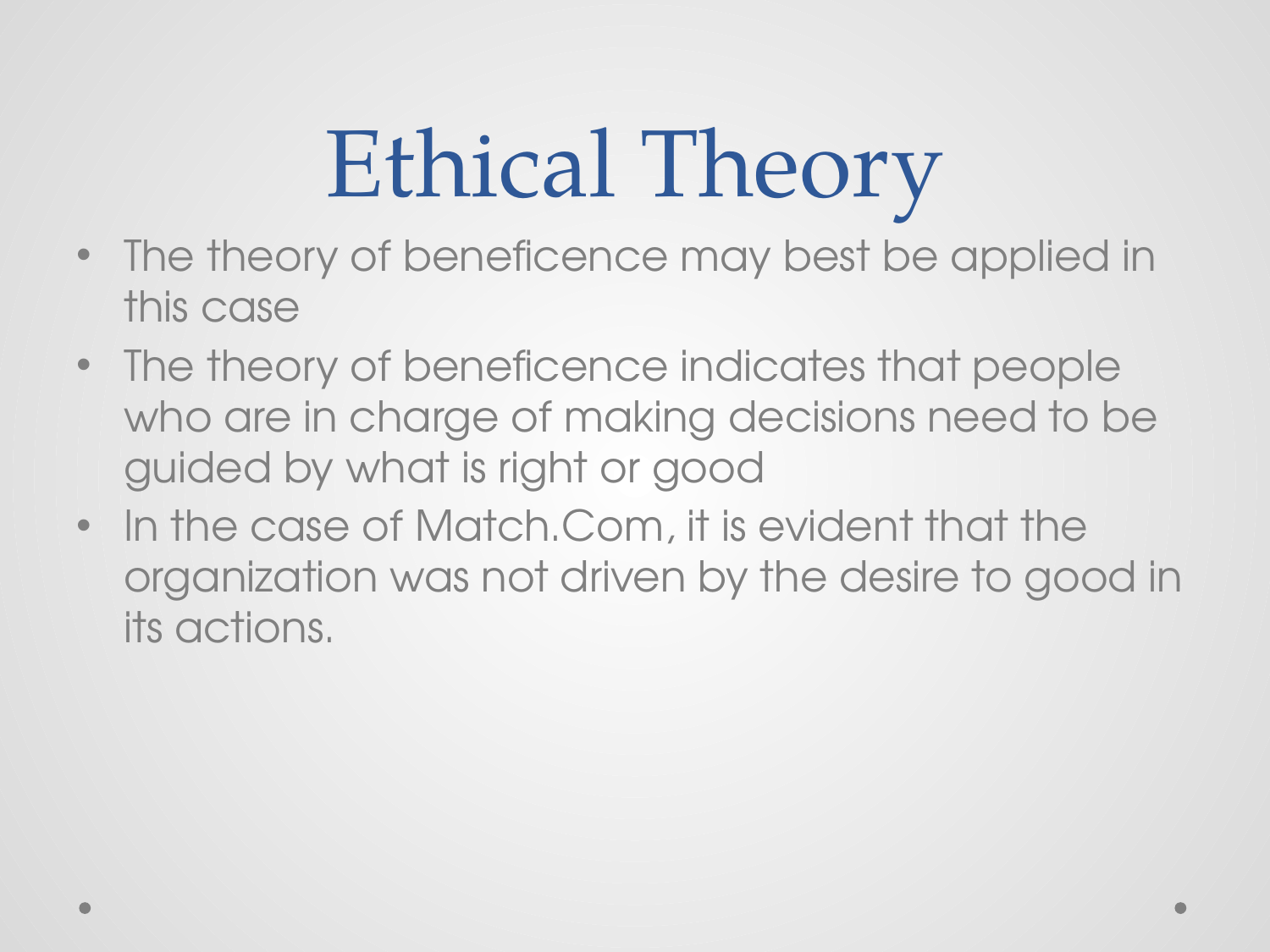

# Ethical Theory
The theory of beneficence may best be applied in this case
The theory of beneficence indicates that people who are in charge of making decisions need to be guided by what is right or good
In the case of Match.Com, it is evident that the organization was not driven by the desire to good in its actions.